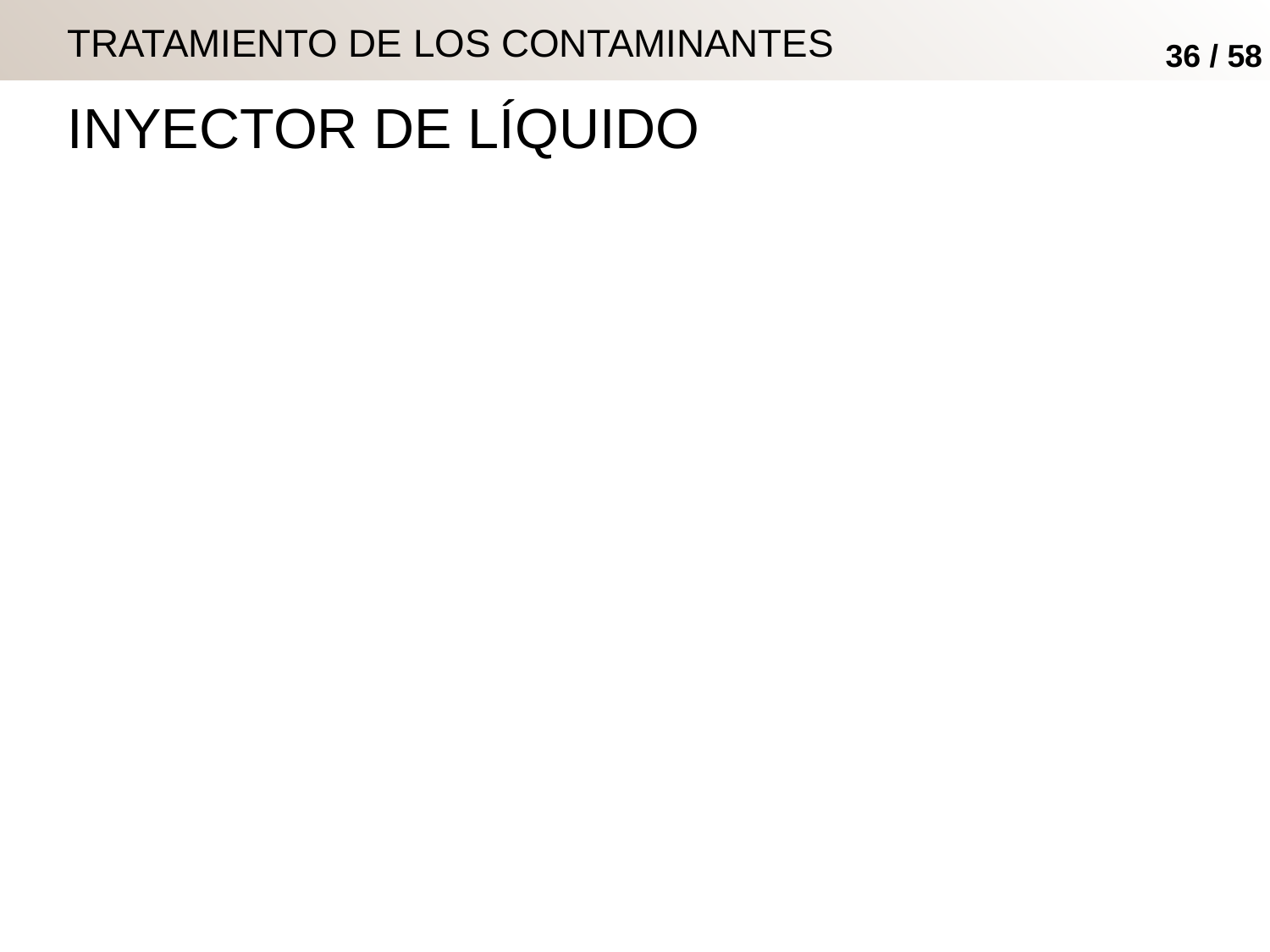

# TRATAMIENTO DE LOS CONTAMINANTES
INYECTOR DE LÍQUIDO